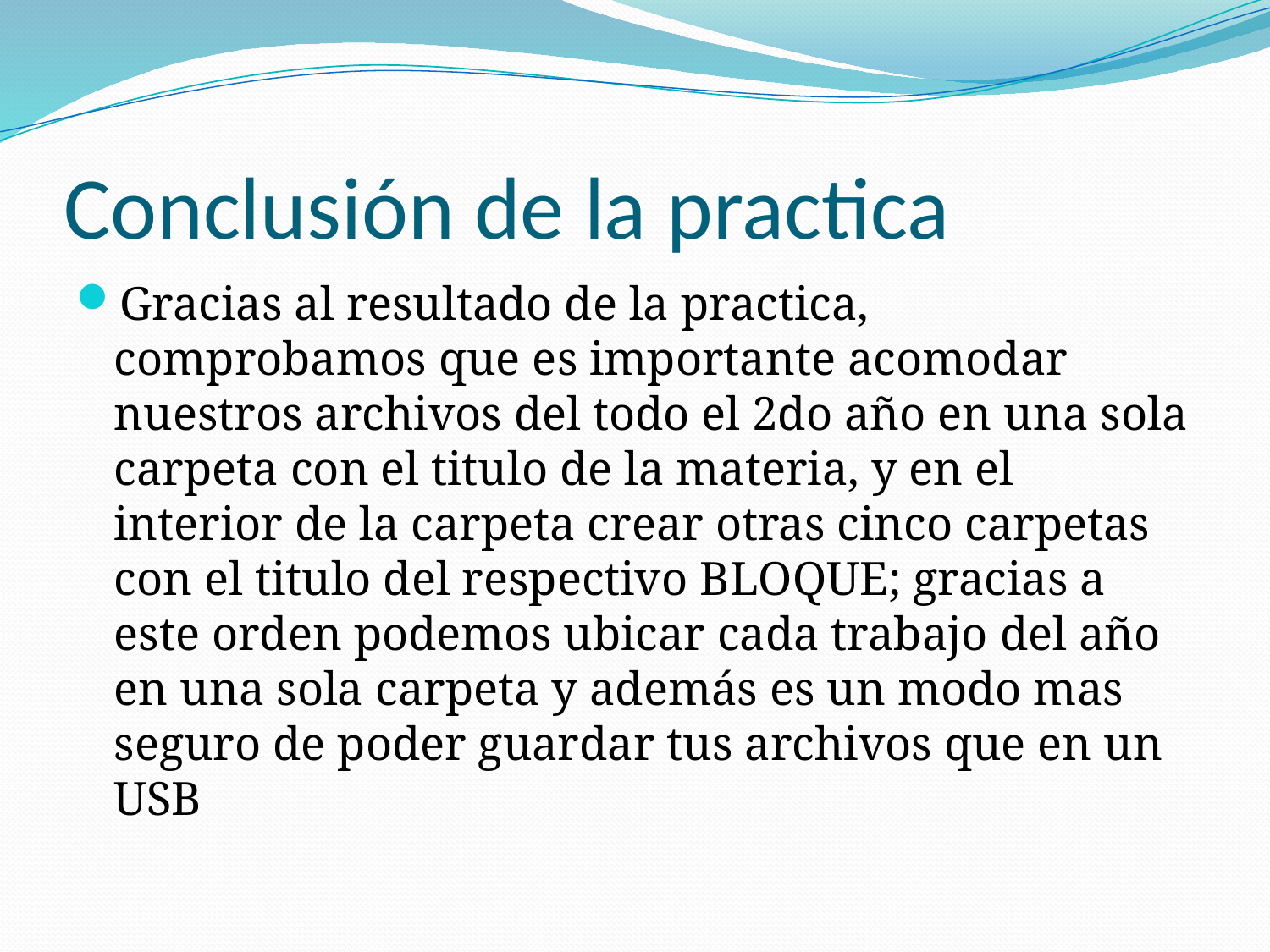

# Conclusión de la practica
Gracias al resultado de la practica, comprobamos que es importante acomodar nuestros archivos del todo el 2do año en una sola carpeta con el titulo de la materia, y en el interior de la carpeta crear otras cinco carpetas con el titulo del respectivo BLOQUE; gracias a este orden podemos ubicar cada trabajo del año en una sola carpeta y además es un modo mas seguro de poder guardar tus archivos que en un USB